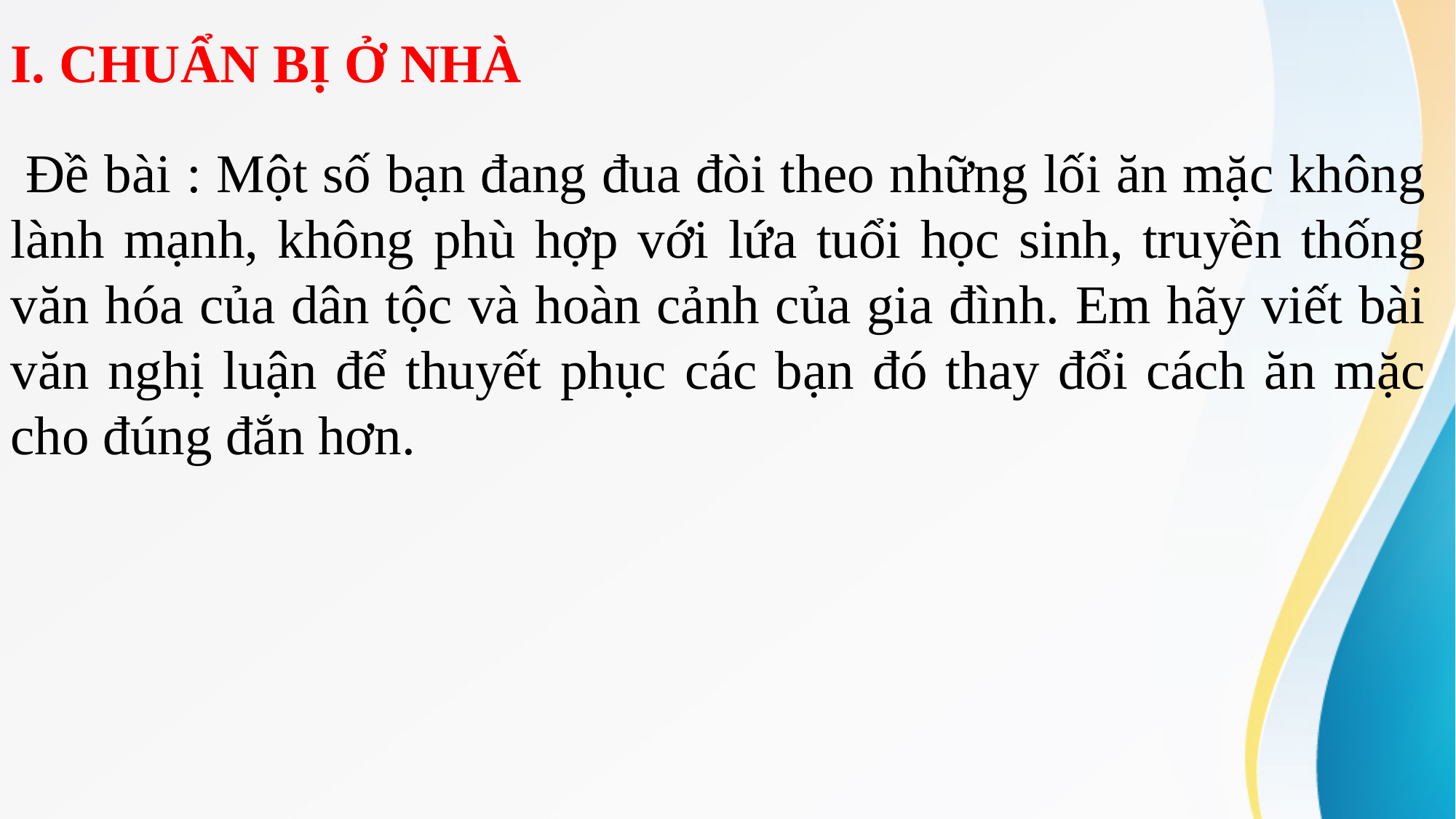

# I. CHUẨN BỊ Ở NHÀ
 Đề bài : Một số bạn đang đua đòi theo những lối ăn mặc không lành mạnh, không phù hợp với lứa tuổi học sinh, truyền thống văn hóa của dân tộc và hoàn cảnh của gia đình. Em hãy viết bài văn nghị luận để thuyết phục các bạn đó thay đổi cách ăn mặc cho đúng đắn hơn.